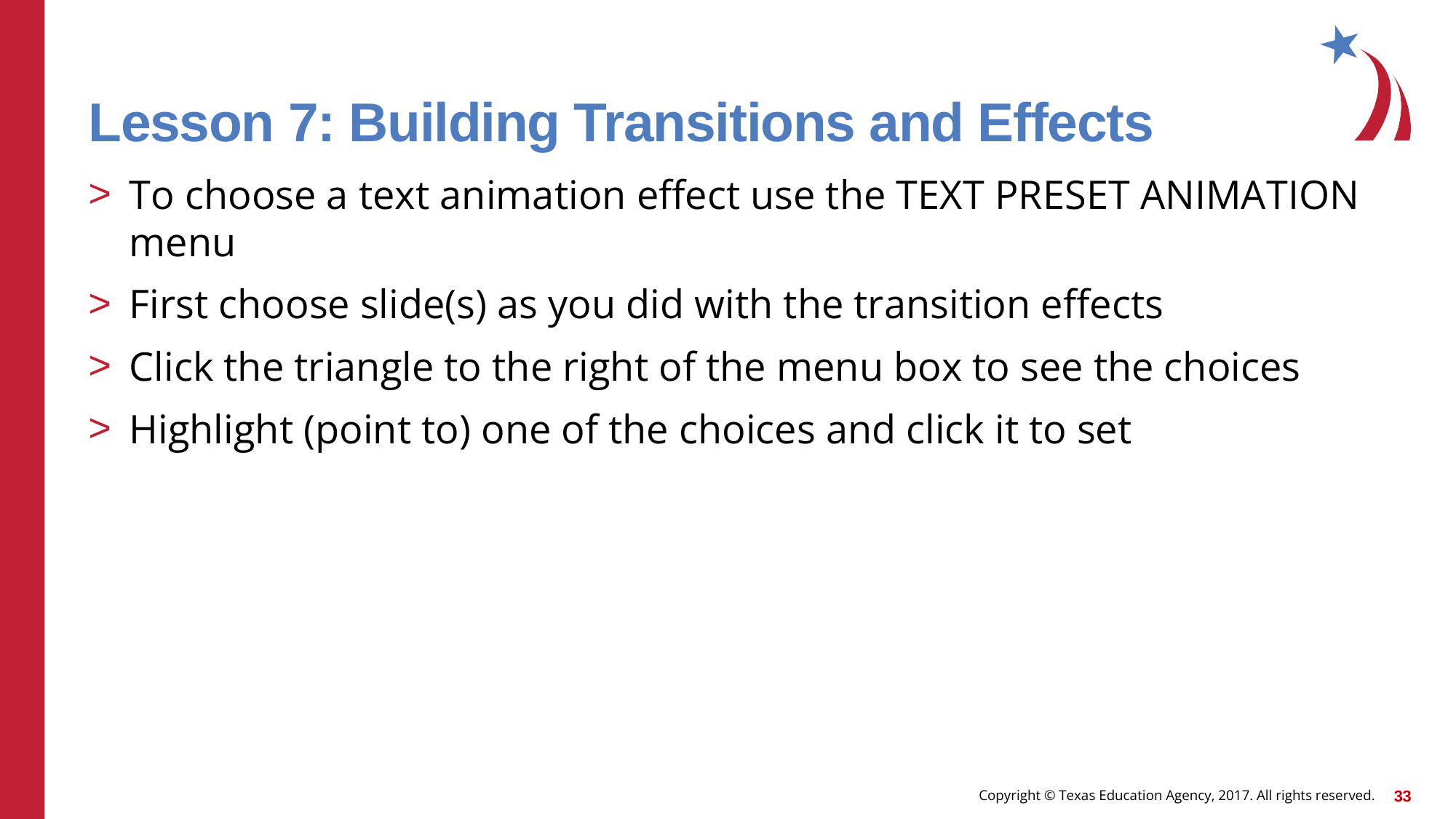

# Lesson 7: Building Transitions and Effects
To choose a text animation effect use the TEXT PRESET ANIMATION menu
First choose slide(s) as you did with the transition effects
Click the triangle to the right of the menu box to see the choices
Highlight (point to) one of the choices and click it to set